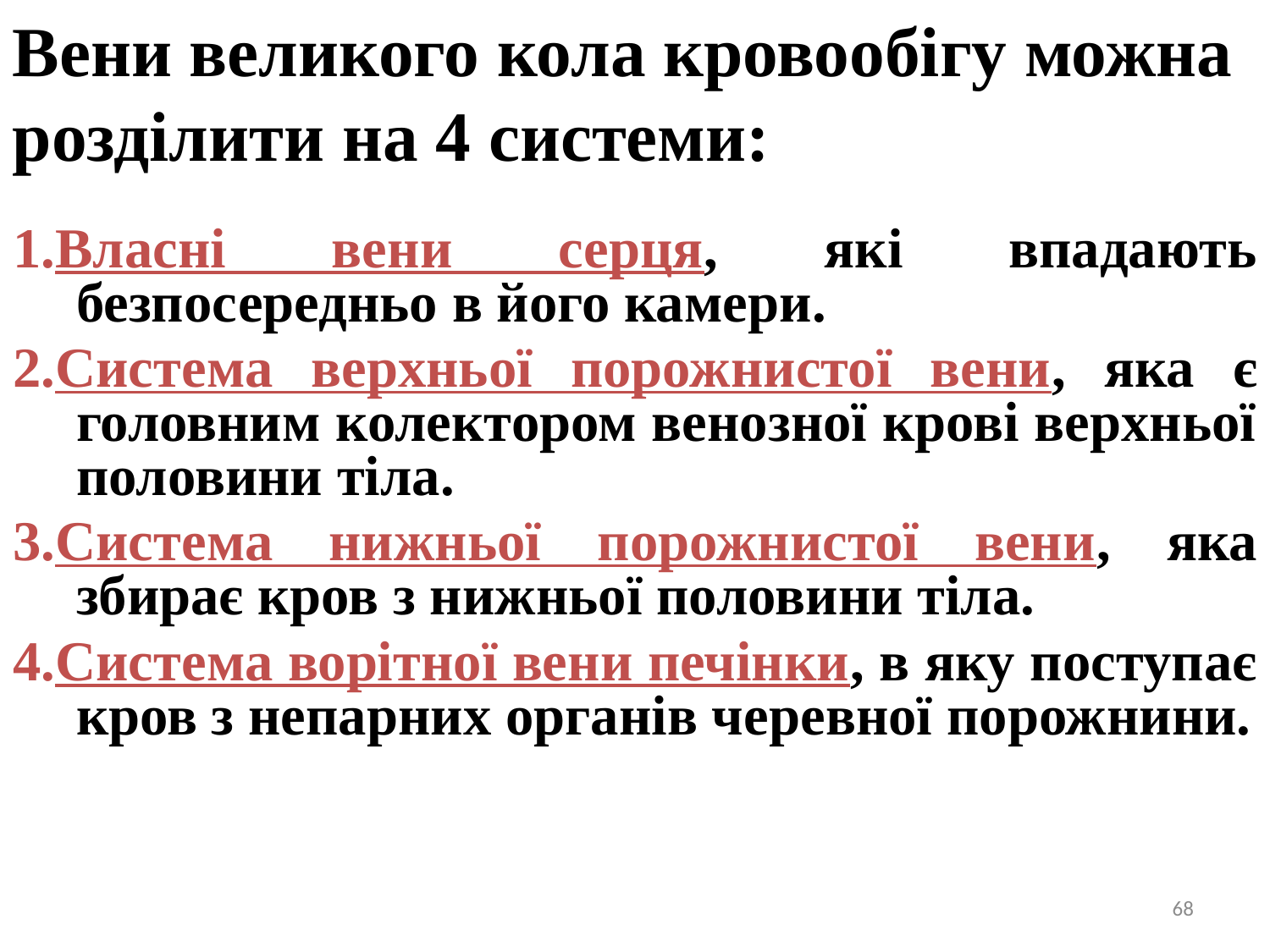

Вени великого кола кровообігу можна розділити на 4 системи:
1.Власні вени серця, які впадають безпосередньо в його камери.
2.Система верхньої порожнистої вени, яка є головним колектором венозної крові верхньої половини тіла.
3.Система нижньої порожнистої вени, яка збирає кров з нижньої половини тіла.
4.Система ворітної вени печінки, в яку поступає кров з непарних органів черевної порожнини.
68